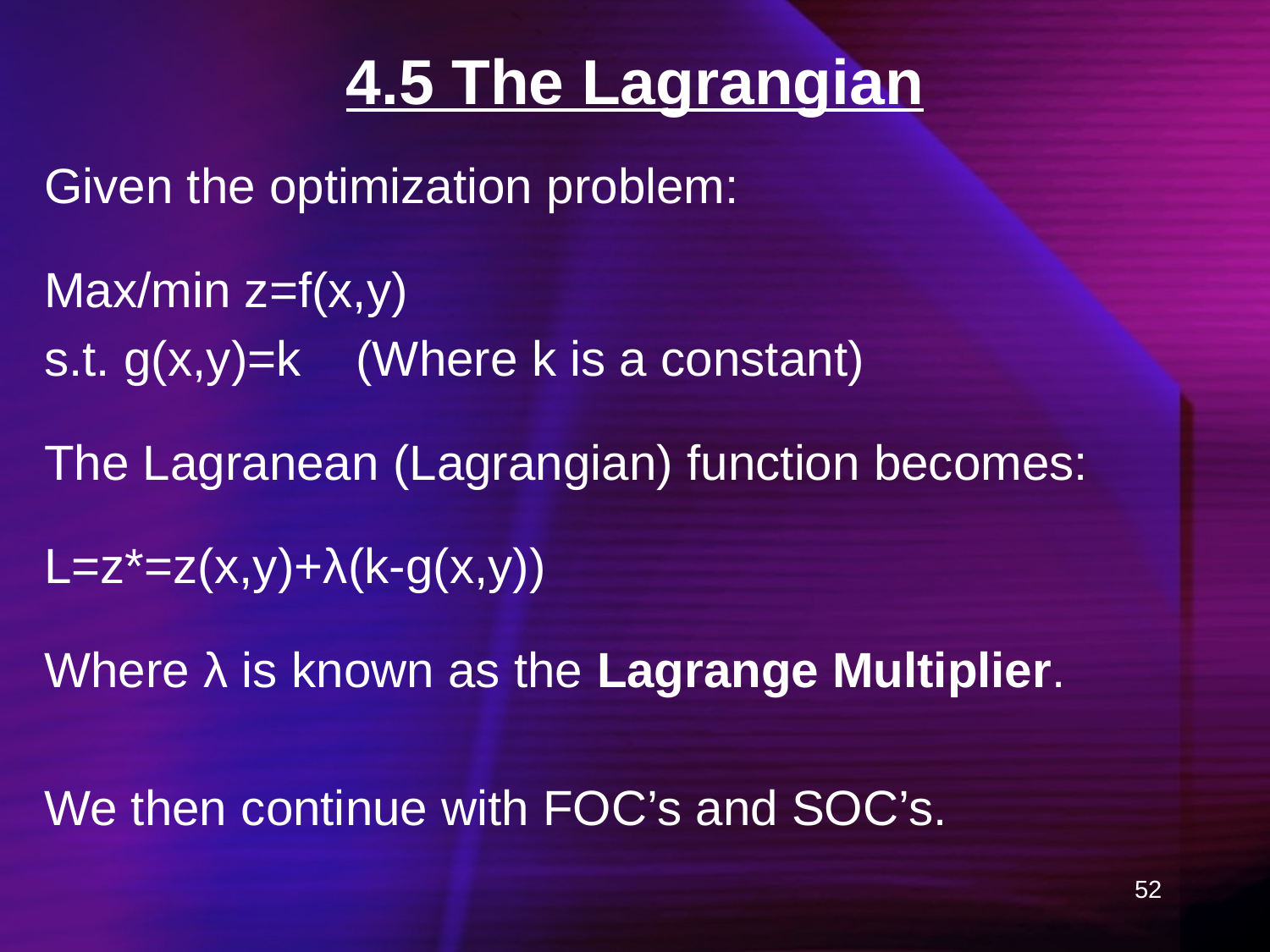

# 4.5 The Lagrangian
Given the optimization problem:

Max/min z=f(x,y)
s.t. g(x,y)=k    (Where k is a constant)

The Lagranean (Lagrangian) function becomes:

L=z*=z(x,y)+λ(k-g(x,y))

Where λ is known as the Lagrange Multiplier.

We then continue with FOC’s and SOC’s.

52